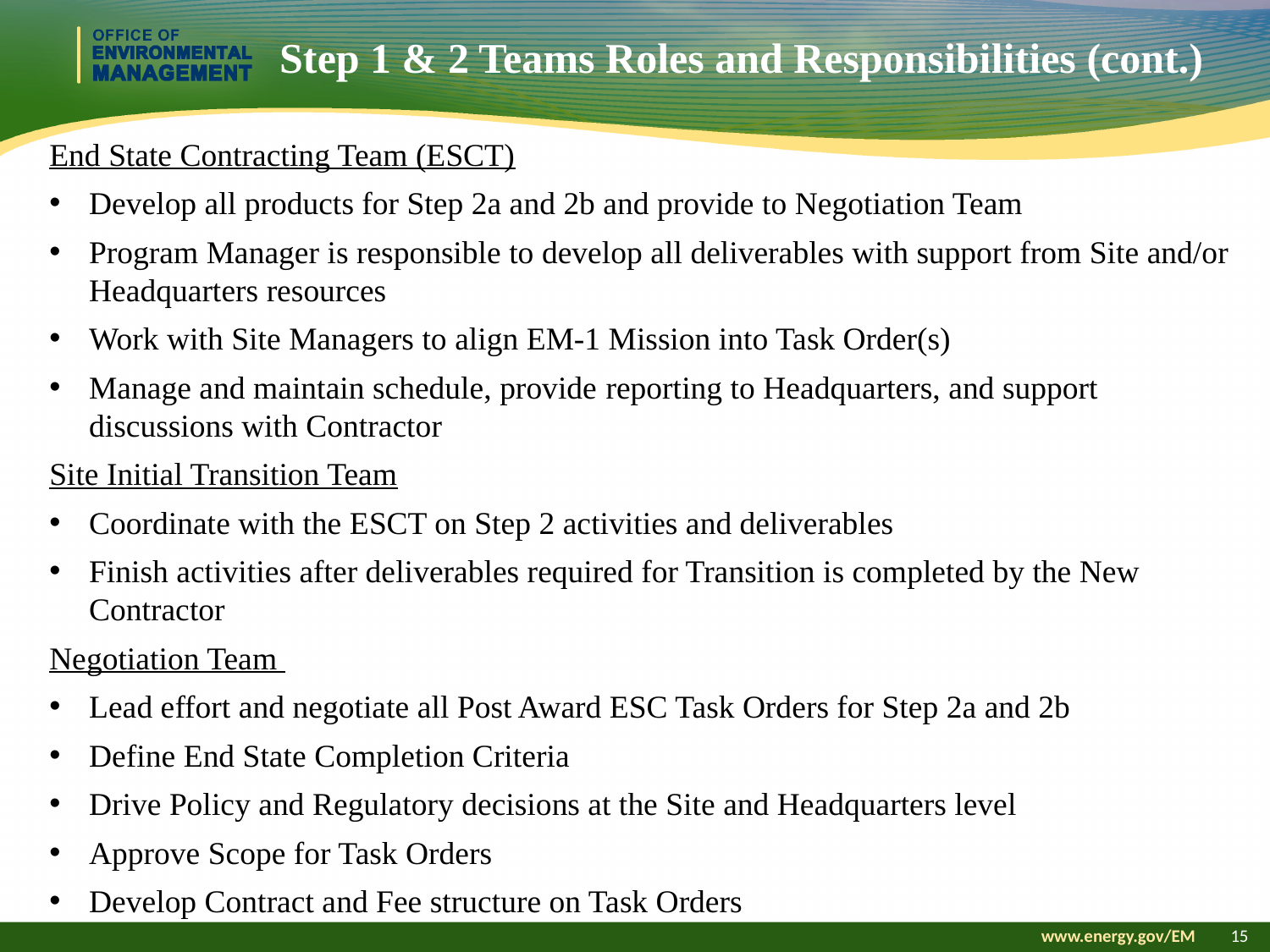

# Step 1 & 2 Teams Roles and Responsibilities (cont.)
End State Contracting Team (ESCT)
Develop all products for Step 2a and 2b and provide to Negotiation Team
Program Manager is responsible to develop all deliverables with support from Site and/or Headquarters resources
Work with Site Managers to align EM-1 Mission into Task Order(s)
Manage and maintain schedule, provide reporting to Headquarters, and support discussions with Contractor
Site Initial Transition Team
Coordinate with the ESCT on Step 2 activities and deliverables
Finish activities after deliverables required for Transition is completed by the New Contractor
Negotiation Team
Lead effort and negotiate all Post Award ESC Task Orders for Step 2a and 2b
Define End State Completion Criteria
Drive Policy and Regulatory decisions at the Site and Headquarters level
Approve Scope for Task Orders
Develop Contract and Fee structure on Task Orders